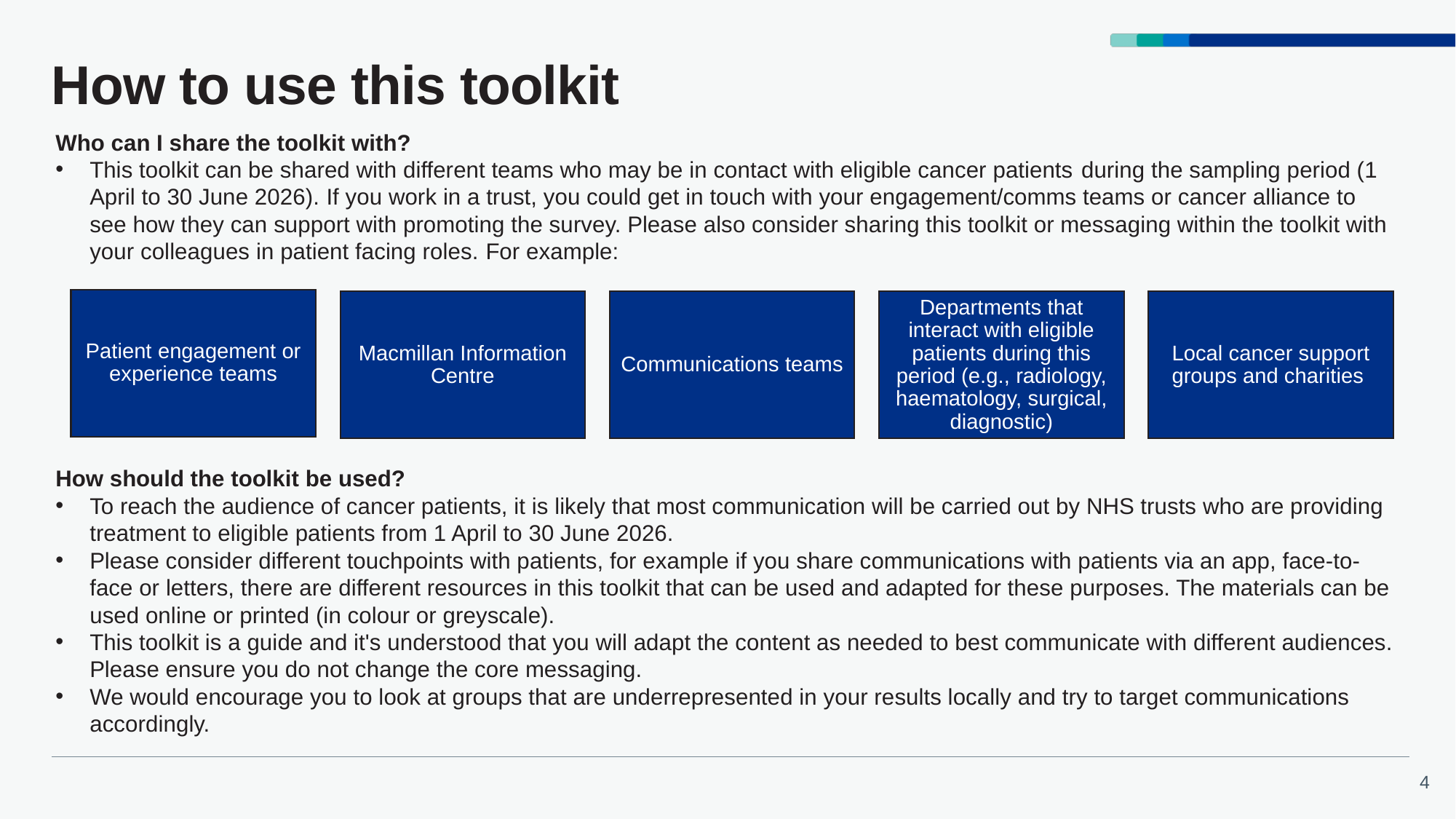

# How to use this toolkit
Who can I share the toolkit with?
This toolkit can be shared with different teams who may be in contact with eligible cancer patients during the sampling period (1 April to 30 June 2026). If you work in a trust, you could get in touch with your engagement/comms teams or cancer alliance to see how they can support with promoting the survey. Please also consider sharing this toolkit or messaging within the toolkit with your colleagues in patient facing roles. For example:

How should the toolkit be used?
To reach the audience of cancer patients, it is likely that most communication will be carried out by NHS trusts who are providing treatment to eligible patients from 1 April to 30 June 2026.
Please consider different touchpoints with patients, for example if you share communications with patients via an app, face-to-face or letters, there are different resources in this toolkit that can be used and adapted for these purposes. The materials can be used online or printed (in colour or greyscale).
This toolkit is a guide and it's understood that you will adapt the content as needed to best communicate with different audiences. Please ensure you do not change the core messaging.
We would encourage you to look at groups that are underrepresented in your results locally and try to target communications accordingly.

Patient engagement or experience teams
Macmillan Information Centre
Communications teams
Departments that interact with eligible patients during this period (e.g., radiology, haematology, surgical, diagnostic)
Local cancer support groups and charities